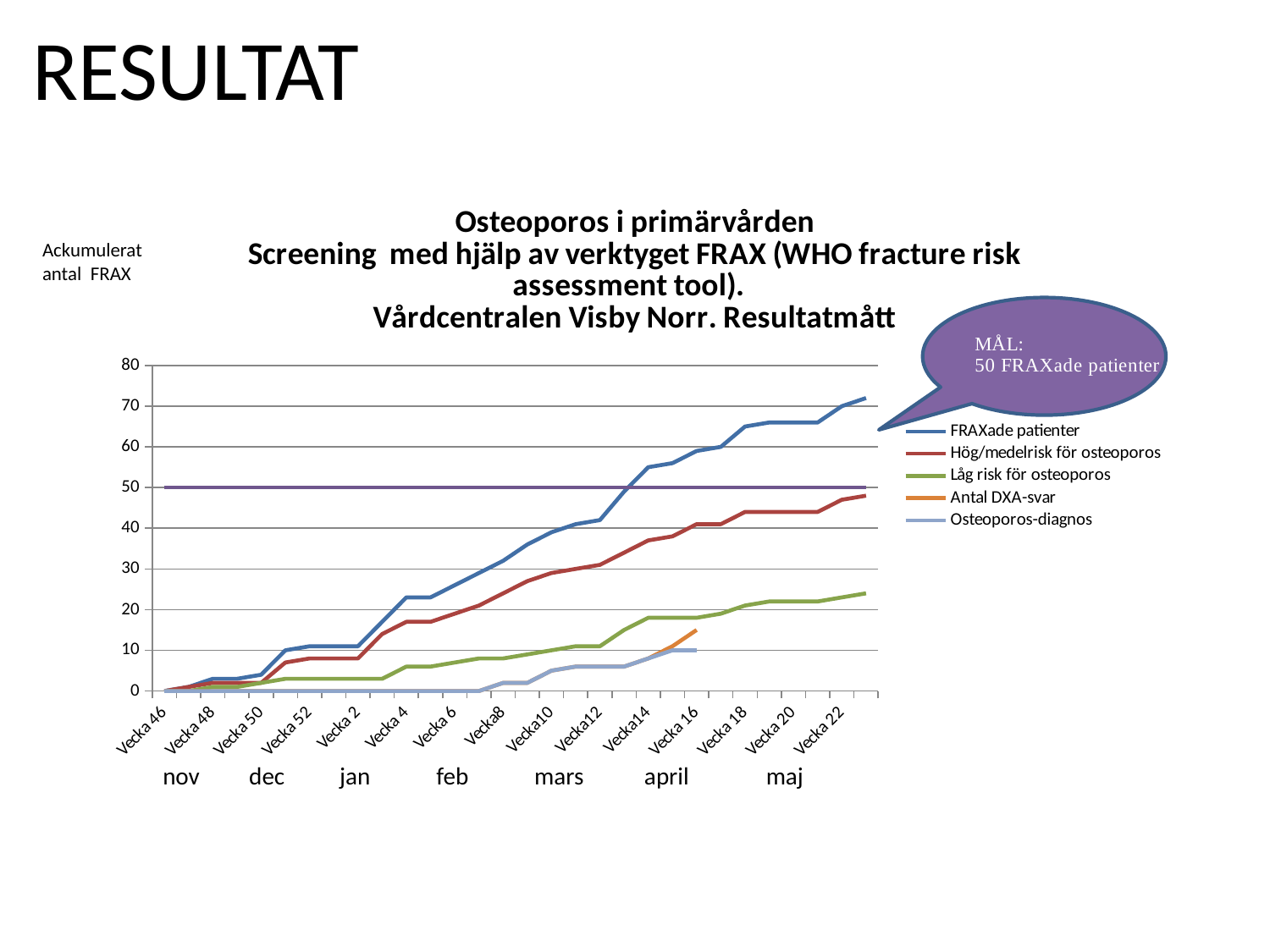

RESULTAT

[unsupported chart]

Ackumulerat antal  FRAX
       nov         dec          jan            feb            mars           april              maj